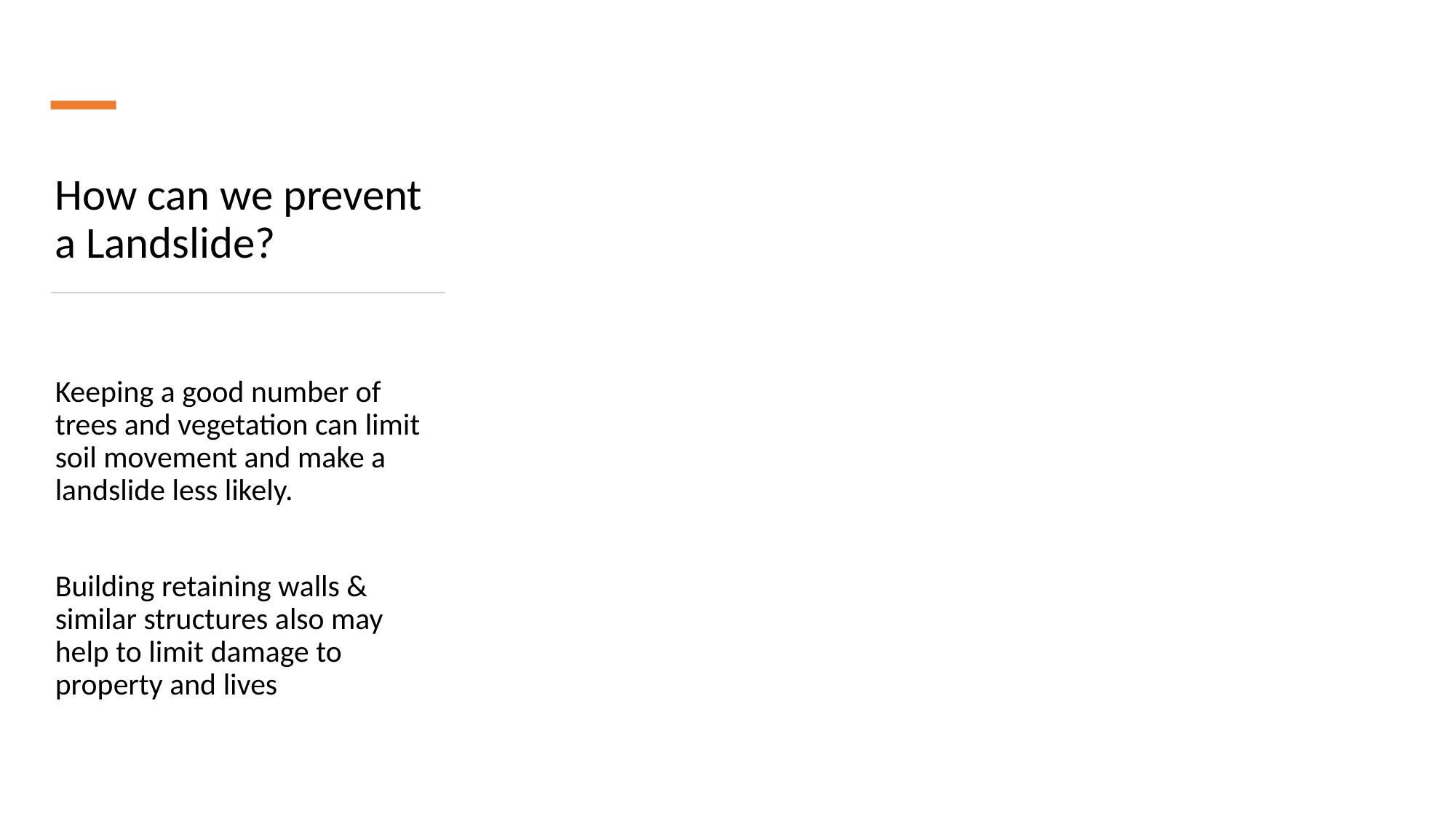

# How can we prevent a Landslide?

Keeping a good number of trees and vegetation can limit soil movement and make a landslide less likely.

Building retaining walls & similar structures also may help to limit damage to property and lives